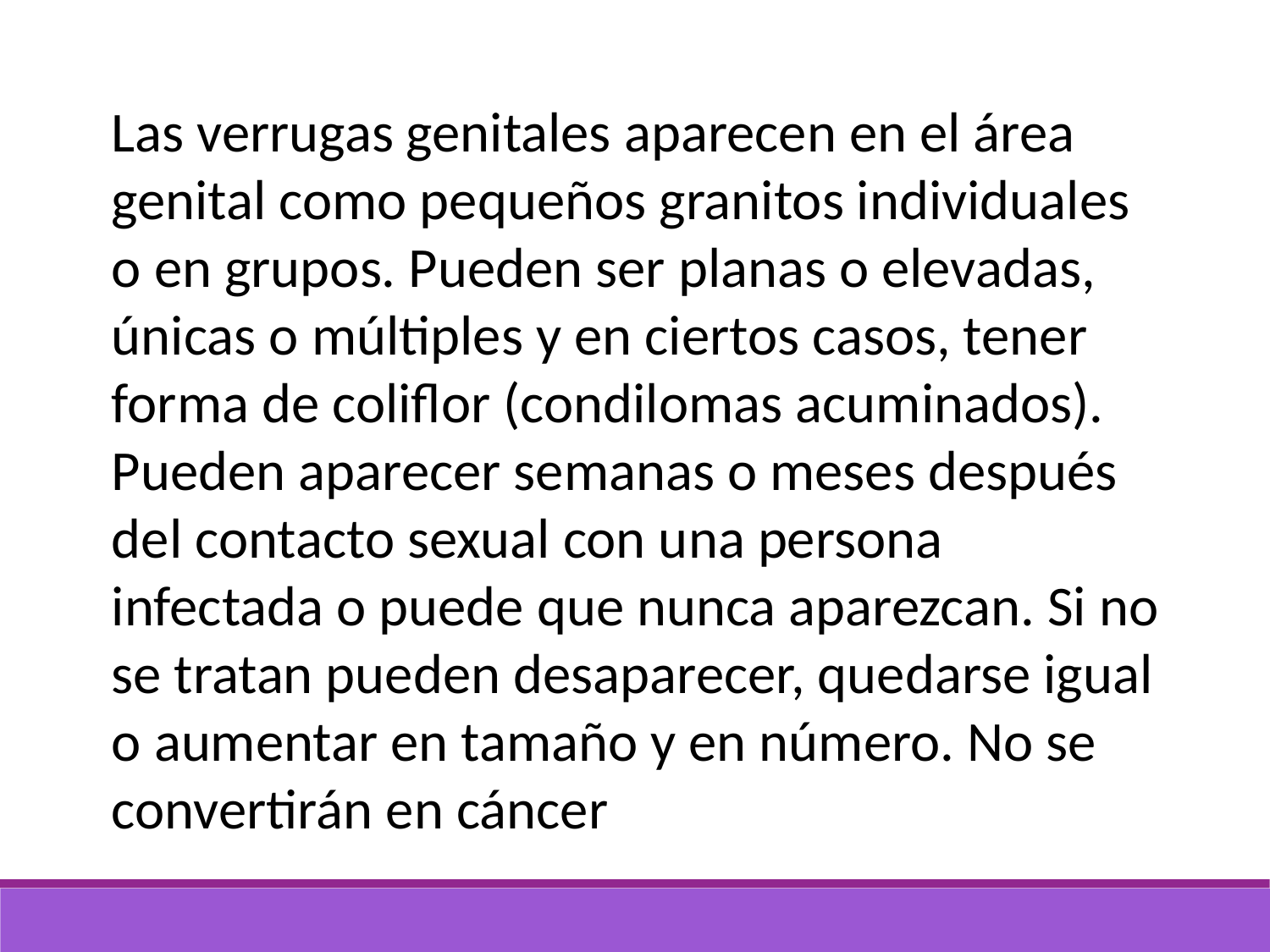

Las verrugas genitales aparecen en el área genital como pequeños granitos individuales o en grupos. Pueden ser planas o elevadas, únicas o múltiples y en ciertos casos, tener forma de coliflor (condilomas acuminados). Pueden aparecer semanas o meses después del contacto sexual con una persona infectada o puede que nunca aparezcan. Si no se tratan pueden desaparecer, quedarse igual o aumentar en tamaño y en número. No se convertirán en cáncer